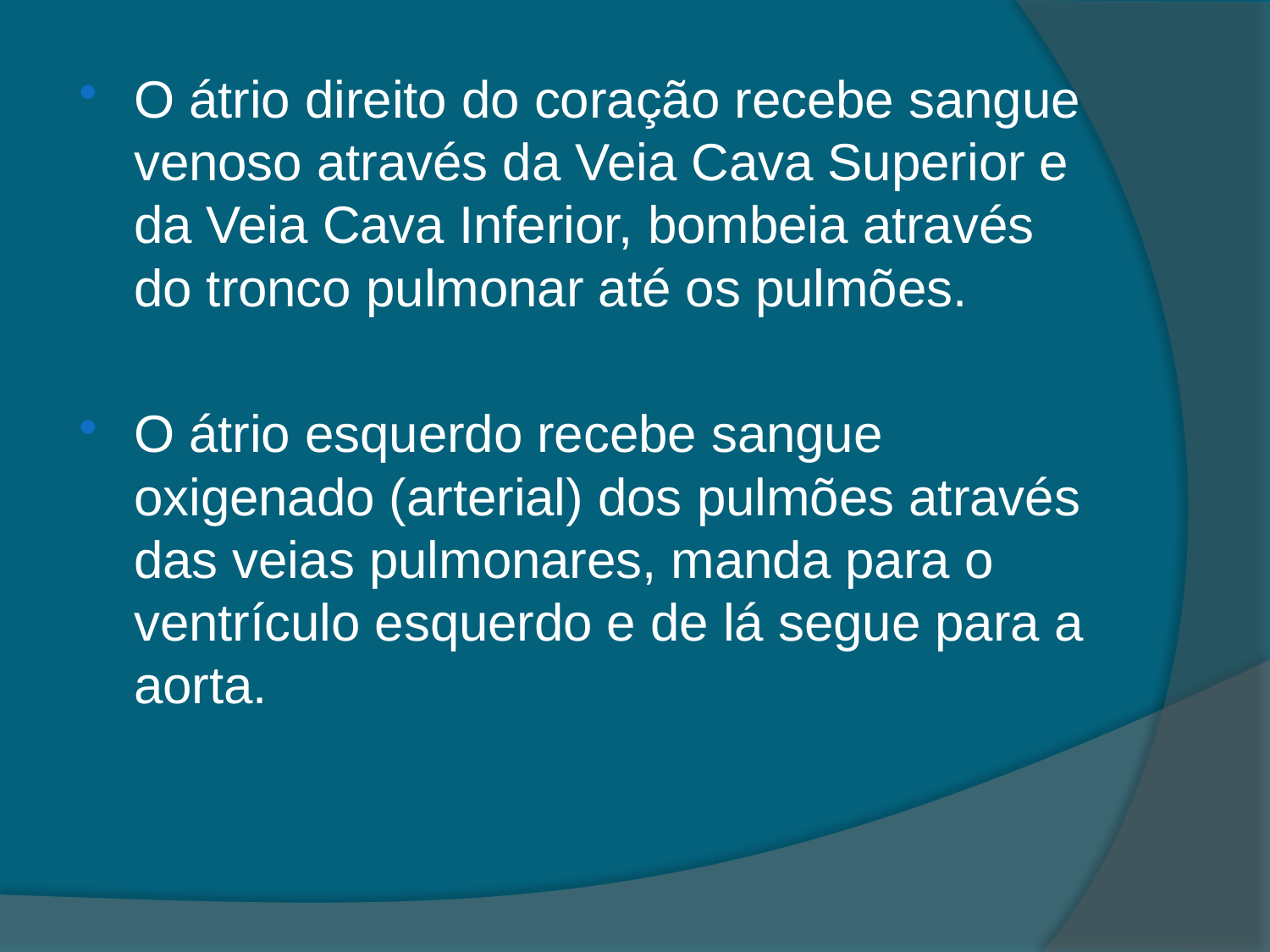

O átrio direito do coração recebe sangue venoso através da Veia Cava Superior e da Veia Cava Inferior, bombeia através do tronco pulmonar até os pulmões.

O átrio esquerdo recebe sangue oxigenado (arterial) dos pulmões através das veias pulmonares, manda para o ventrículo esquerdo e de lá segue para a aorta.